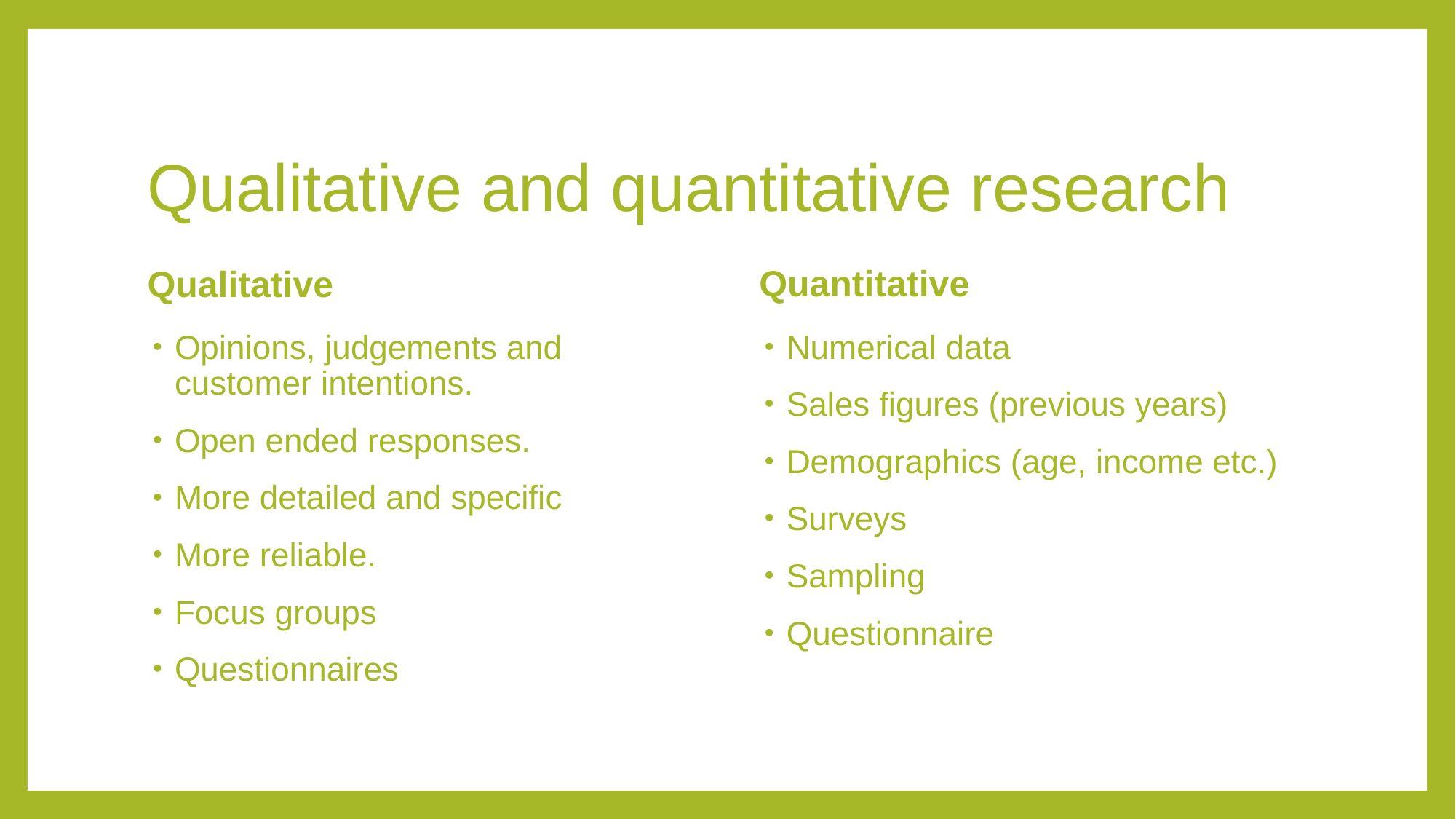

# Qualitative and quantitative research
Quantitative
Qualitative
Numerical data
Sales figures (previous years)
Demographics (age, income etc.)
Surveys
Sampling
Questionnaire
Opinions, judgements and customer intentions.
Open ended responses.
More detailed and specific
More reliable.
Focus groups
Questionnaires